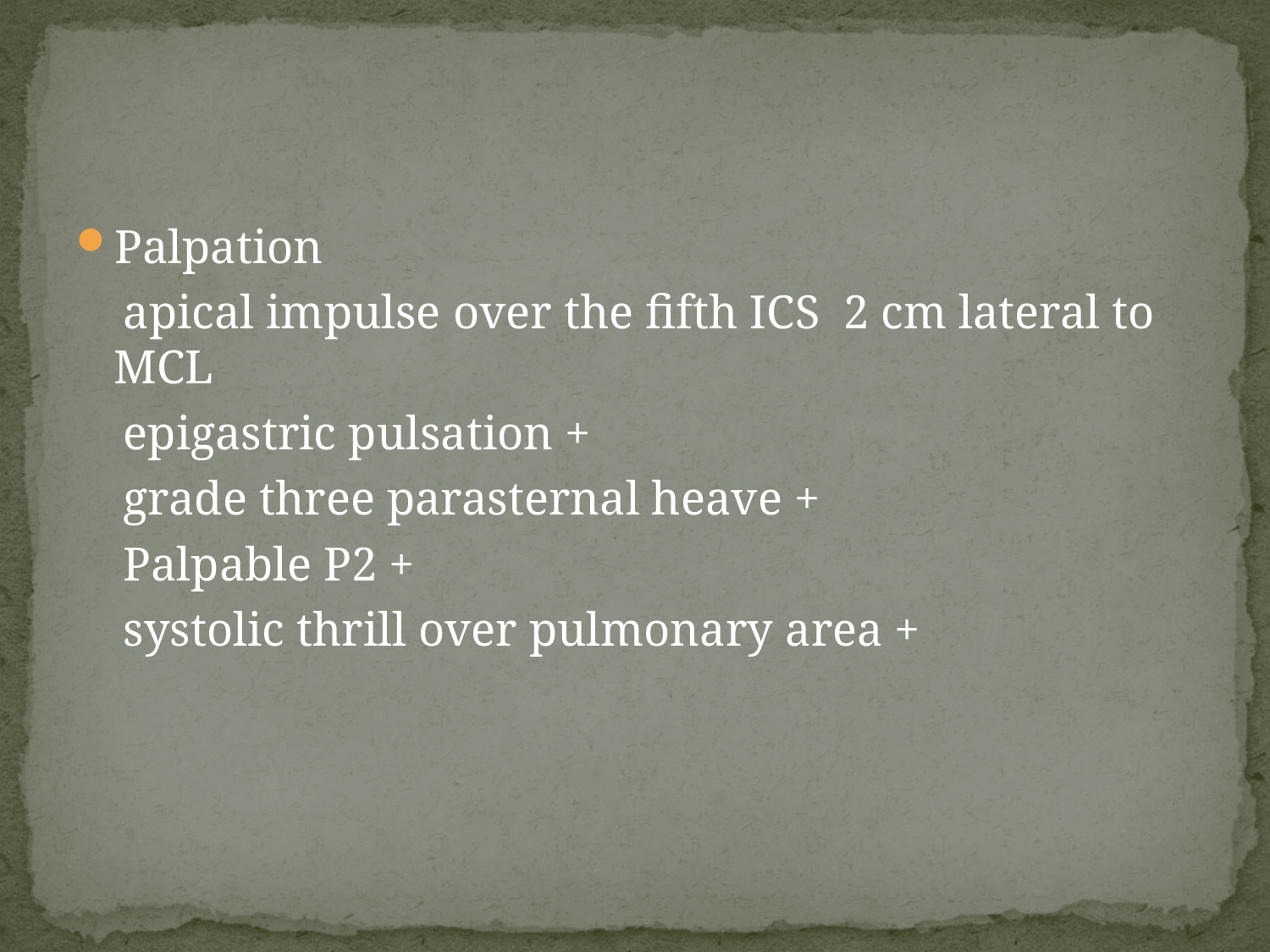

#
Palpation
    apical impulse over the fifth ICS  2 cm lateral to MCL
    epigastric pulsation +
    grade three parasternal heave +
    Palpable P2 +
    systolic thrill over pulmonary area +